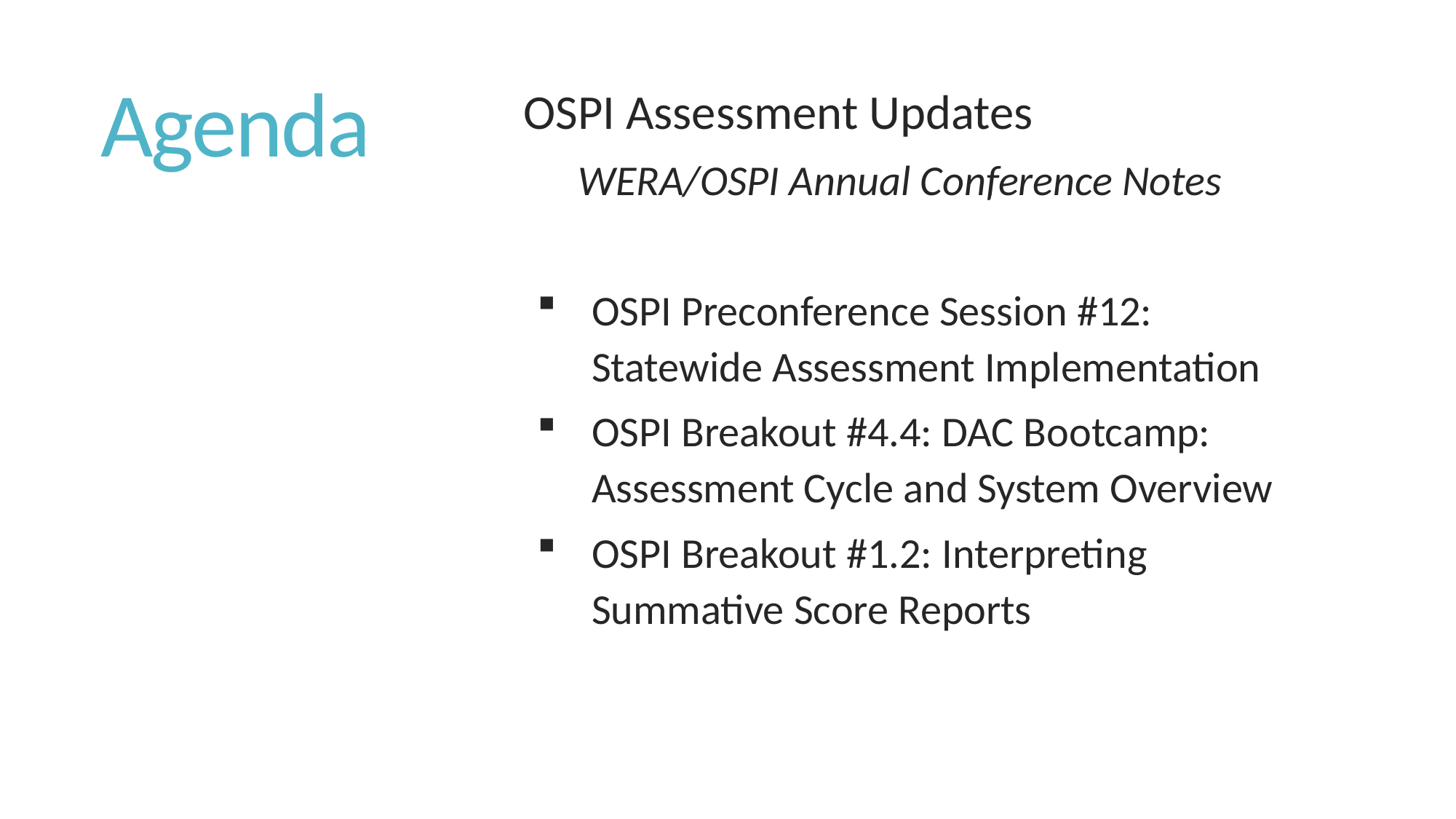

# Agenda
OSPI Assessment Updates
WERA/OSPI Annual Conference Notes

OSPI Preconference Session #12: Statewide Assessment Implementation
OSPI Breakout #4.4: DAC Bootcamp: Assessment Cycle and System Overview
OSPI Breakout #1.2: Interpreting Summative Score Reports